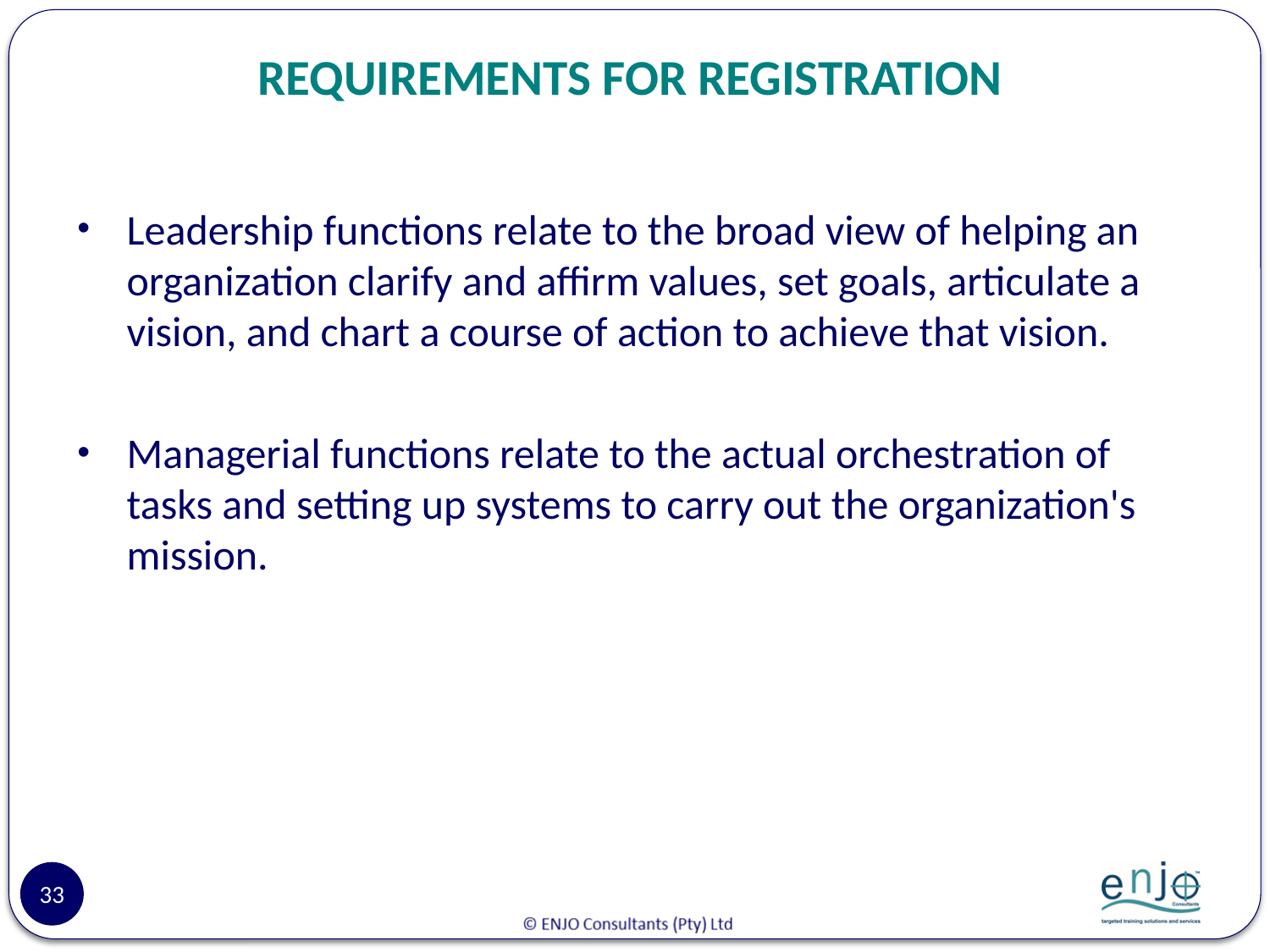

# REQUIREMENTS FOR REGISTRATION
Leadership functions relate to the broad view of helping an organization clarify and affirm values, set goals, articulate a vision, and chart a course of action to achieve that vision.

Managerial functions relate to the actual orchestration of tasks and setting up systems to carry out the organization's mission.

33